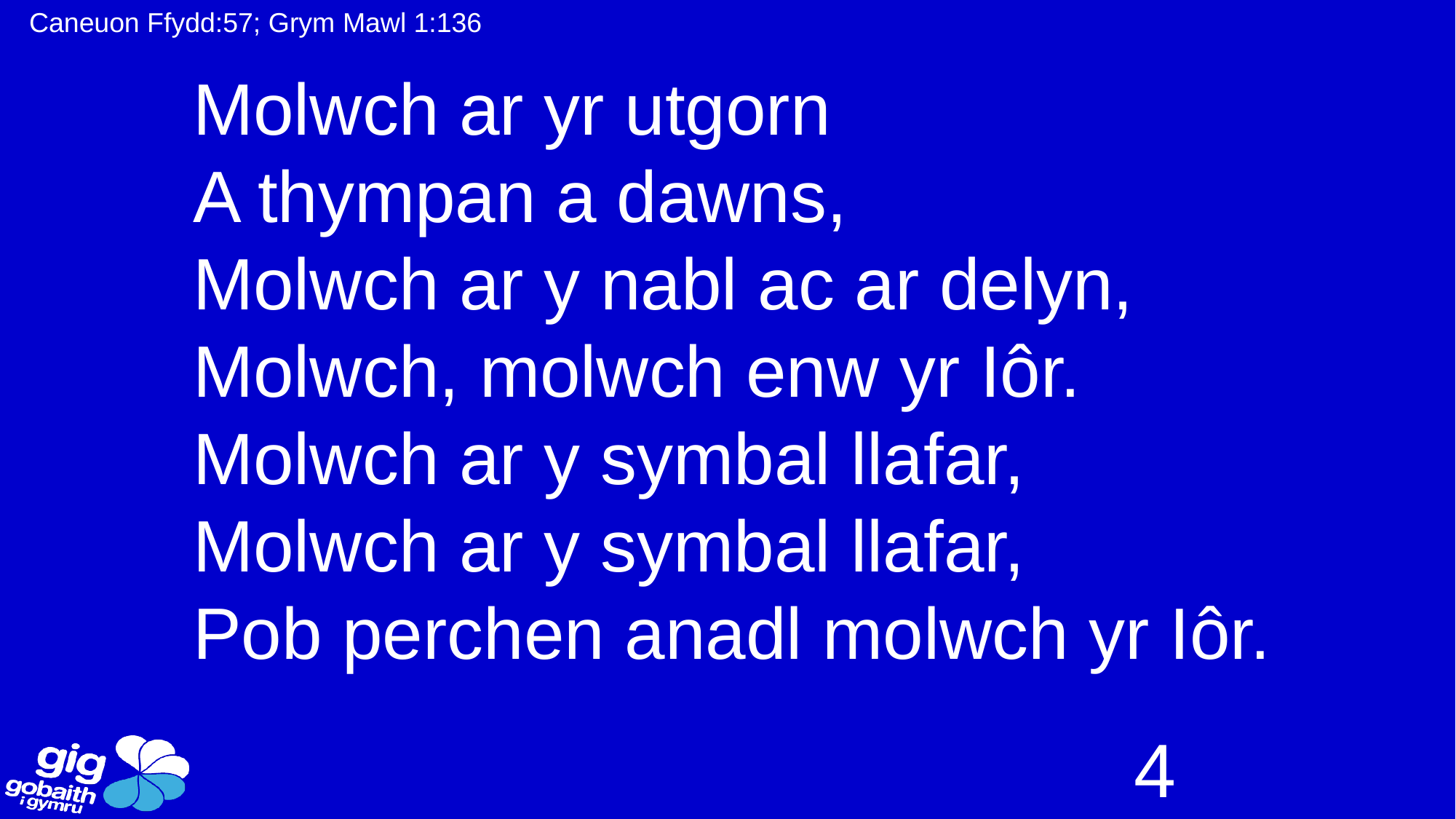

Caneuon Ffydd:57; Grym Mawl 1:136

Molwch ar yr utgorn
A thympan a dawns,
Molwch ar y nabl ac ar delyn,
Molwch, molwch enw yr Iôr.
Molwch ar y symbal llafar,
Molwch ar y symbal llafar,
Pob perchen anadl molwch yr Iôr.

4